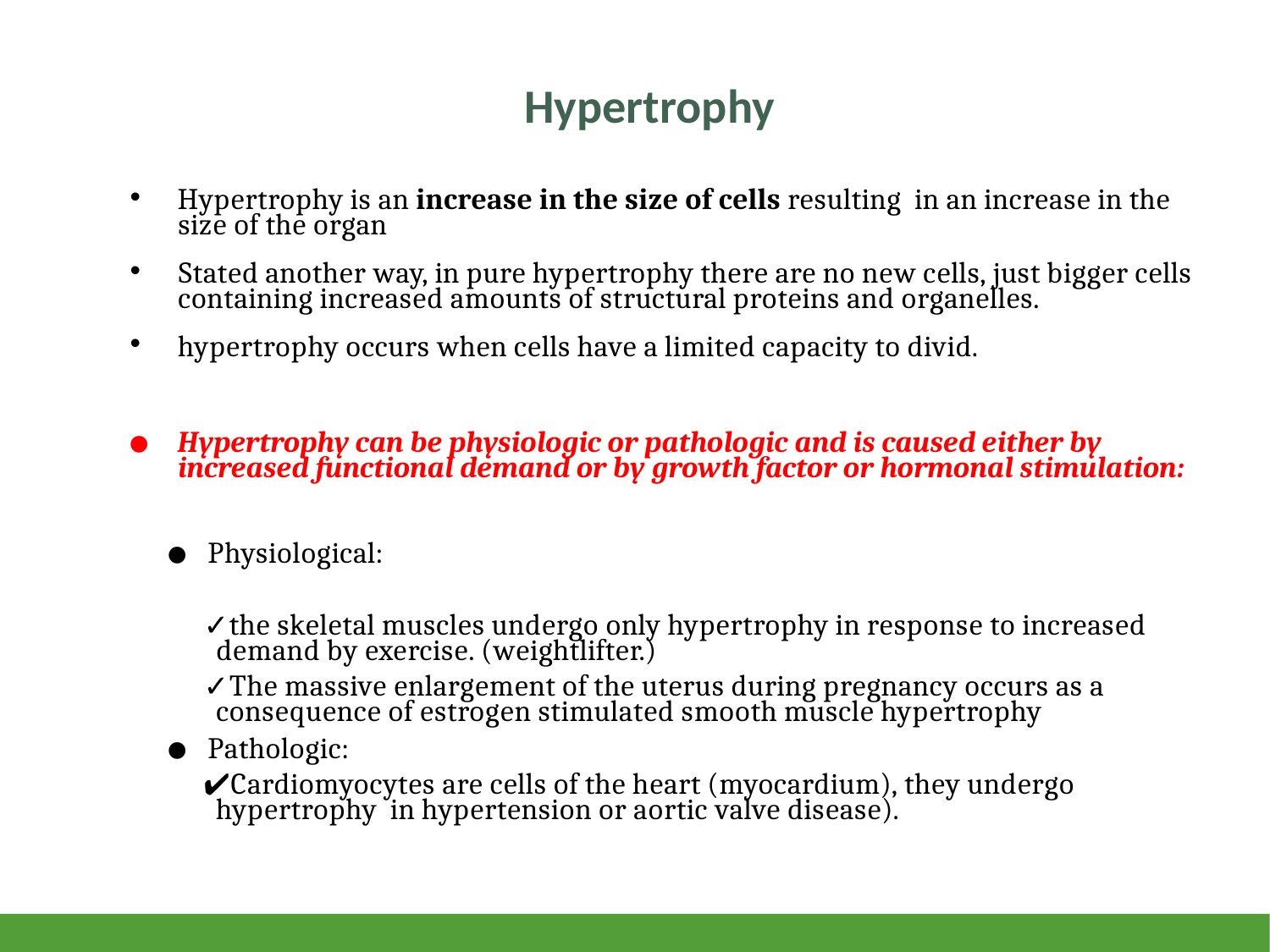

# Hypertrophy
Hypertrophy is an increase in the size of cells resulting  in an increase in the size of the organ
Stated another way, in pure hypertrophy there are no new cells, just bigger cells containing increased amounts of structural proteins and organelles.
hypertrophy occurs when cells have a limited capacity to divid.

Hypertrophy can be physiologic or pathologic and is caused either by increased functional demand or by growth factor or hormonal stimulation:

Physiological:

the skeletal muscles undergo only hypertrophy in response to increased demand by exercise. (weightlifter.)
The massive enlargement of the uterus during pregnancy occurs as a consequence of estrogen stimulated smooth muscle hypertrophy
Pathologic:
Cardiomyocytes are cells of the heart (myocardium), they undergo hypertrophy  in hypertension or aortic valve disease).